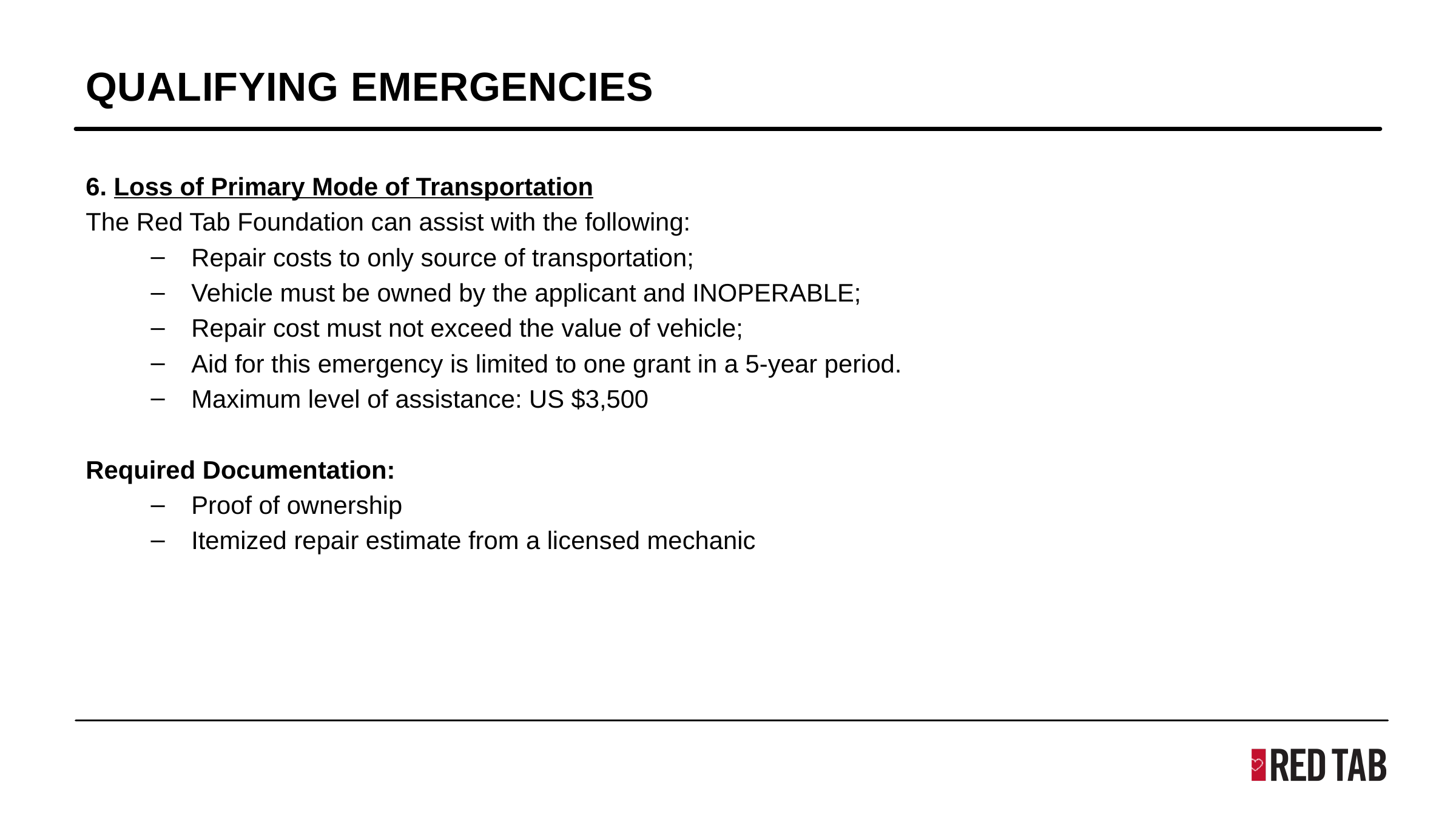

# QUALIFYING EMERGENCIES
6. Loss of Primary Mode of Transportation
The Red Tab Foundation can assist with the following:
Repair costs to only source of transportation;
Vehicle must be owned by the applicant and INOPERABLE;
Repair cost must not exceed the value of vehicle;
Aid for this emergency is limited to one grant in a 5-year period.
Maximum level of assistance: US $3,500

Required Documentation:
Proof of ownership
Itemized repair estimate from a licensed mechanic